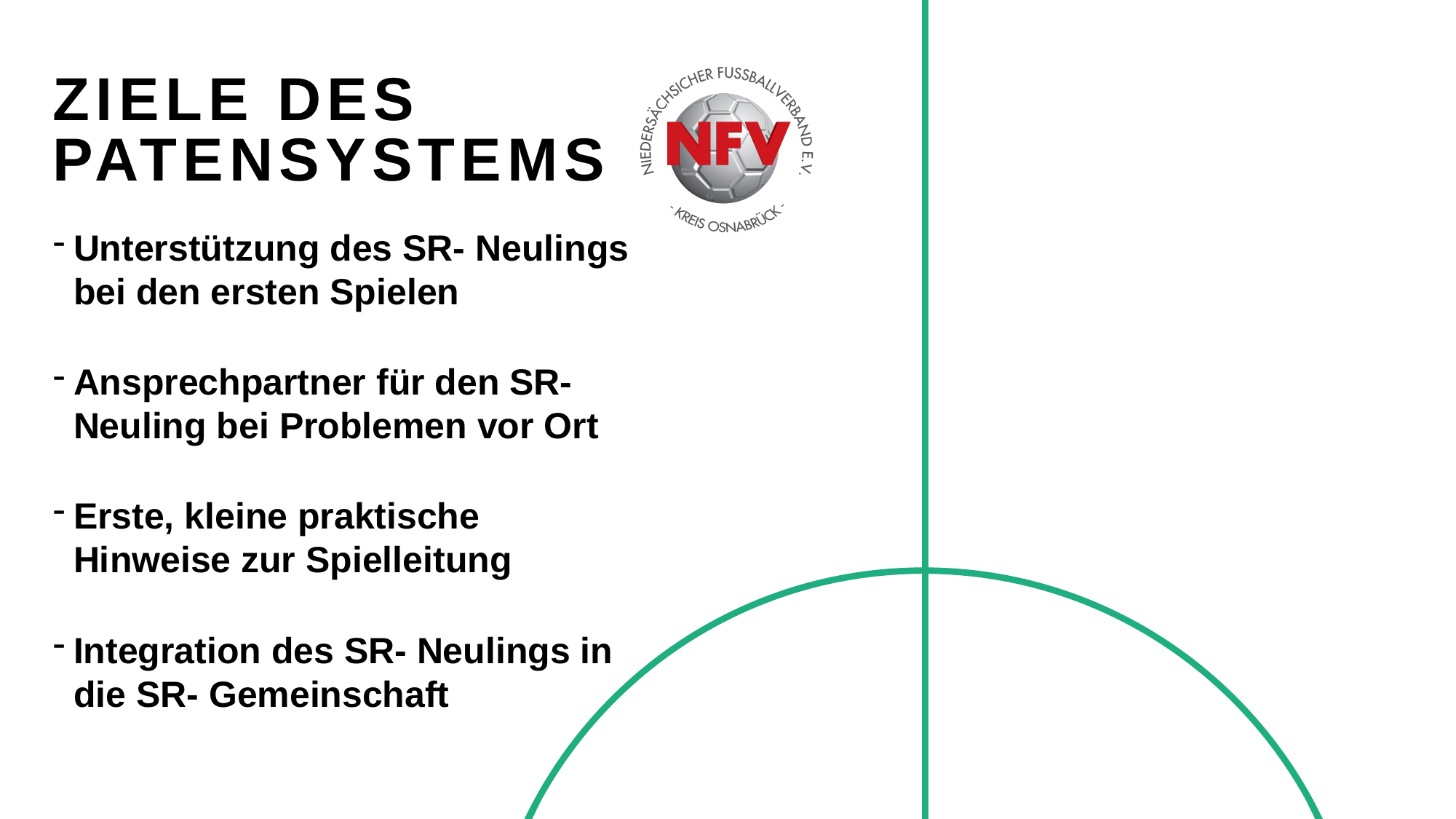

# Ziele des Patensystems
Unterstützung des SR- Neulings bei den ersten Spielen

Ansprechpartner für den SR-Neuling bei Problemen vor Ort

Erste, kleine praktische Hinweise zur Spielleitung

Integration des SR- Neulings in die SR- Gemeinschaft